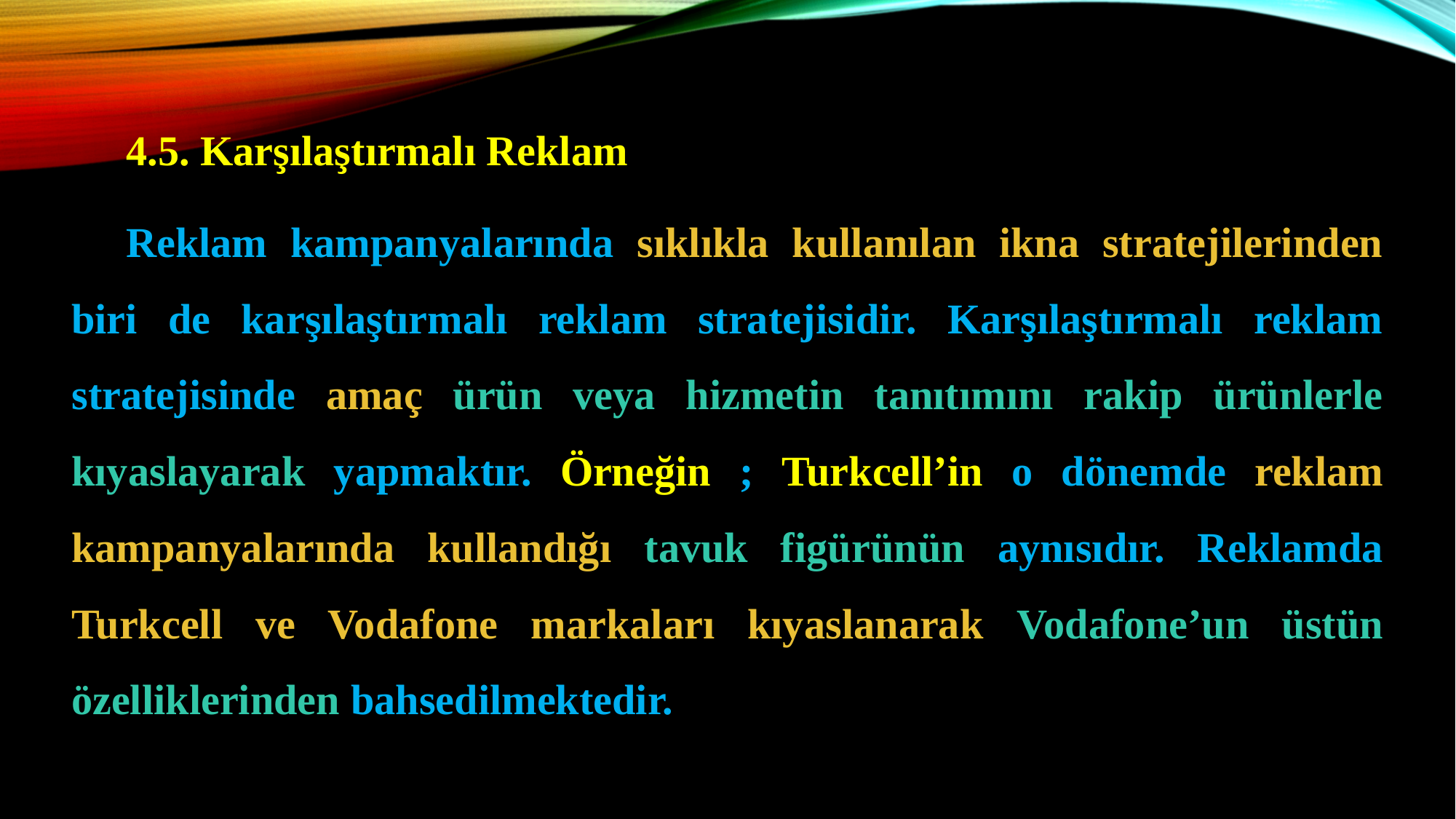

4.5. Karşılaştırmalı Reklam
Reklam kampanyalarında sıklıkla kullanılan ikna stratejilerinden biri de karşılaştırmalı reklam stratejisidir. Karşılaştırmalı reklam stratejisinde amaç ürün veya hizmetin tanıtımını rakip ürünlerle kıyaslayarak yapmaktır. Örneğin ; Turkcell’in o dönemde reklam kampanyalarında kullandığı tavuk figürünün aynısıdır. Reklamda Turkcell ve Vodafone markaları kıyaslanarak Vodafone’un üstün özelliklerinden bahsedilmektedir.